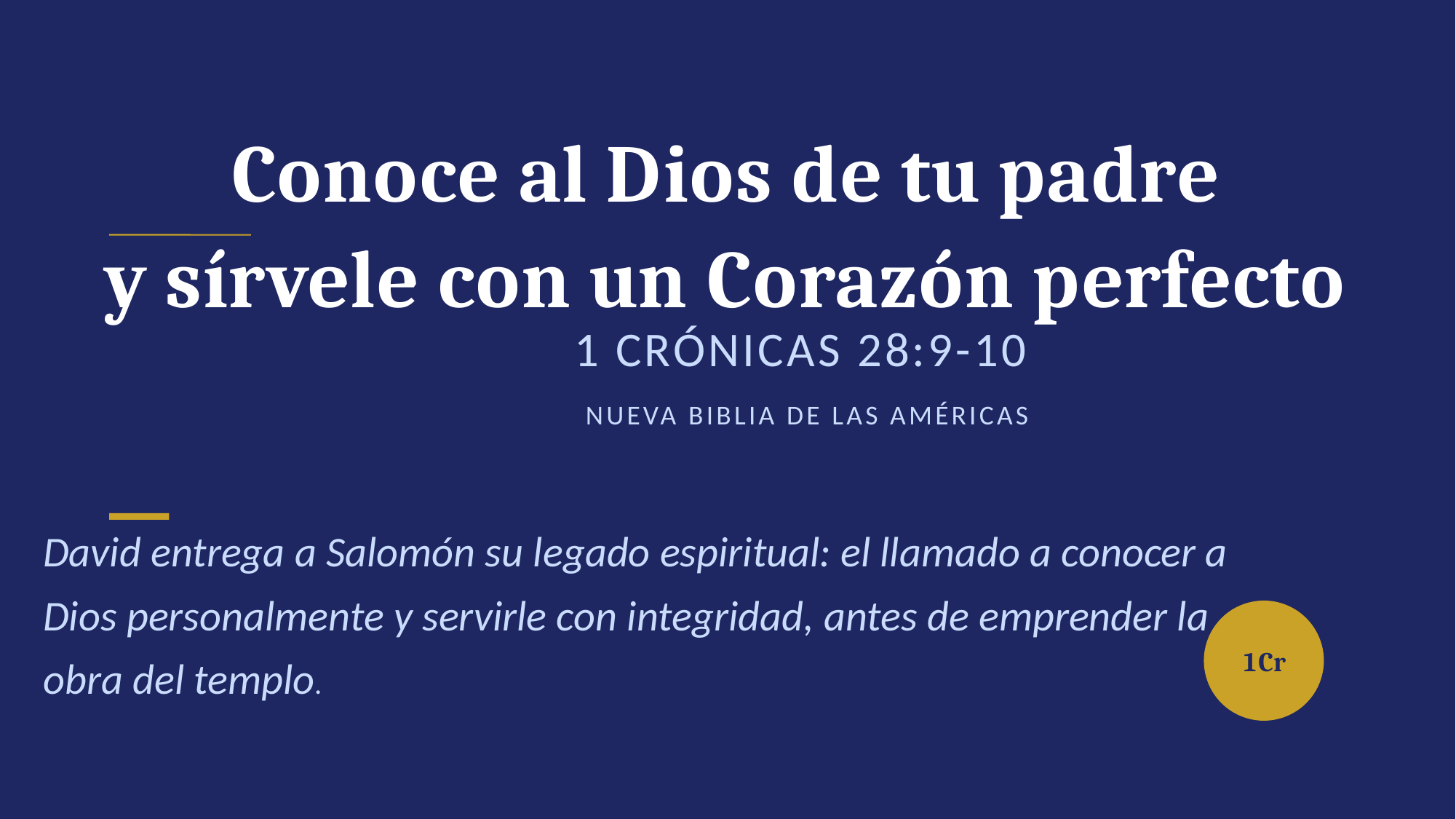

Conoce al Dios de tu padre
y sírvele con un Corazón perfecto

1 CRÓNICAS 28:9-10

NUEVA BIBLIA DE LAS AMÉRICAS

David entrega a Salomón su legado espiritual: el llamado a conocer a Dios personalmente y servirle con integridad, antes de emprender la obra del templo.

1Cr